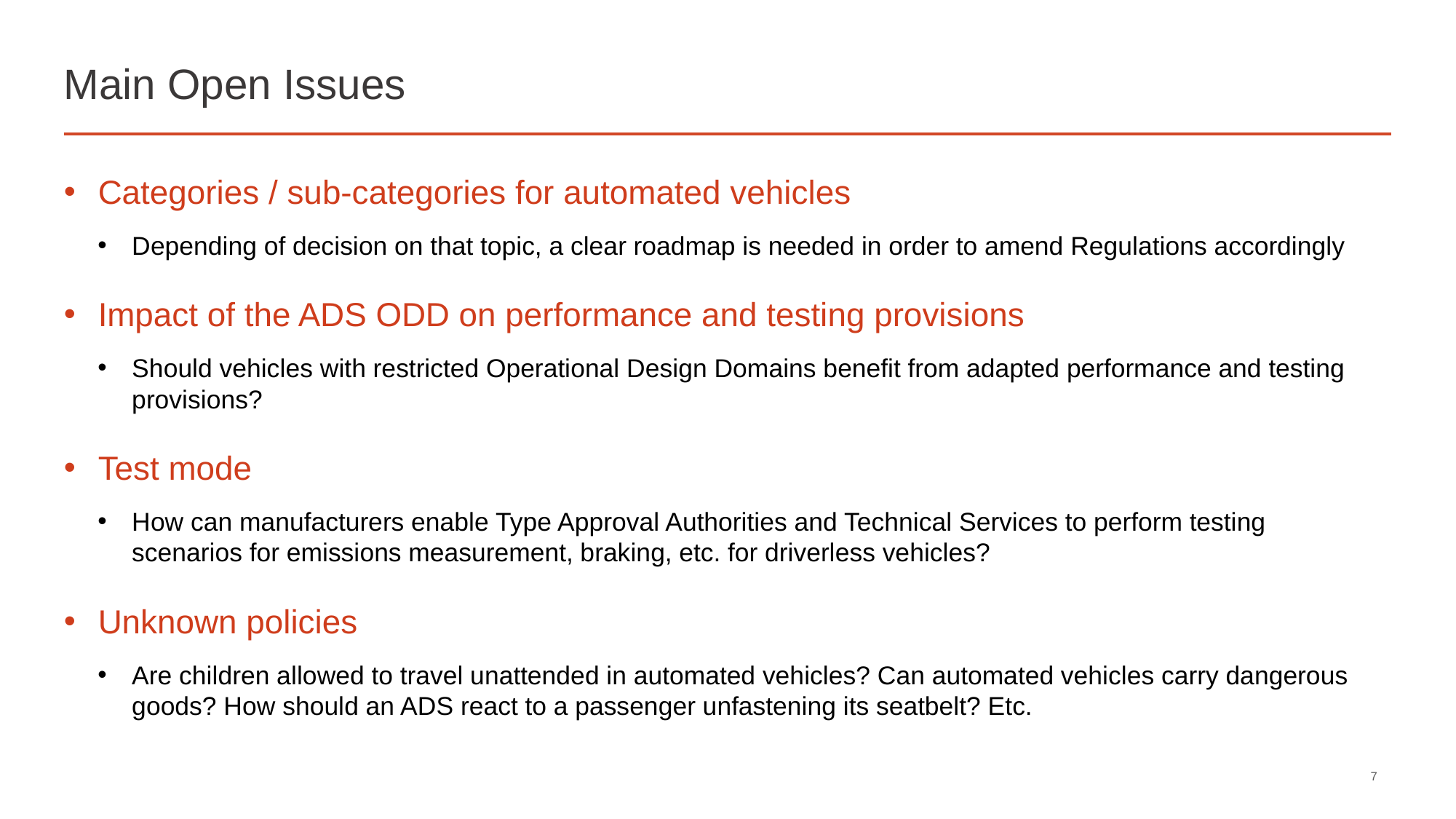

# Main Open Issues
Categories / sub-categories for automated vehicles
Depending of decision on that topic, a clear roadmap is needed in order to amend Regulations accordingly
Impact of the ADS ODD on performance and testing provisions
Should vehicles with restricted Operational Design Domains benefit from adapted performance and testing provisions?
Test mode
How can manufacturers enable Type Approval Authorities and Technical Services to perform testing scenarios for emissions measurement, braking, etc. for driverless vehicles?
Unknown policies
Are children allowed to travel unattended in automated vehicles? Can automated vehicles carry dangerous goods? How should an ADS react to a passenger unfastening its seatbelt? Etc.

7